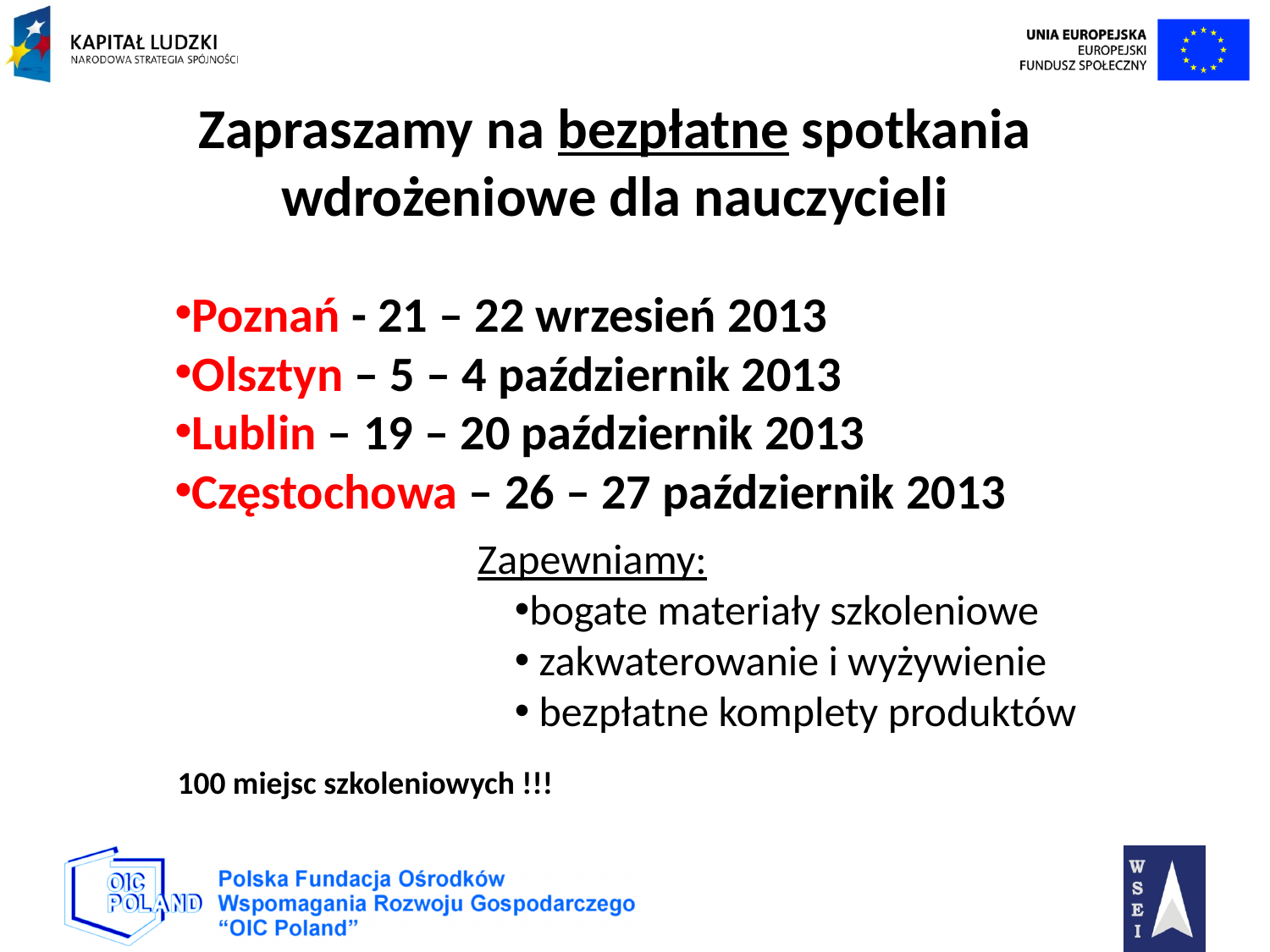

Zapraszamy na bezpłatne spotkania wdrożeniowe dla nauczycieli
Poznań - 21 – 22 wrzesień 2013
Olsztyn – 5 – 4 październik 2013
Lublin – 19 – 20 październik 2013
Częstochowa – 26 – 27 październik 2013

Zapewniamy:
bogate materiały szkoleniowe
 zakwaterowanie i wyżywienie
 bezpłatne komplety produktów
100 miejsc szkoleniowych !!!